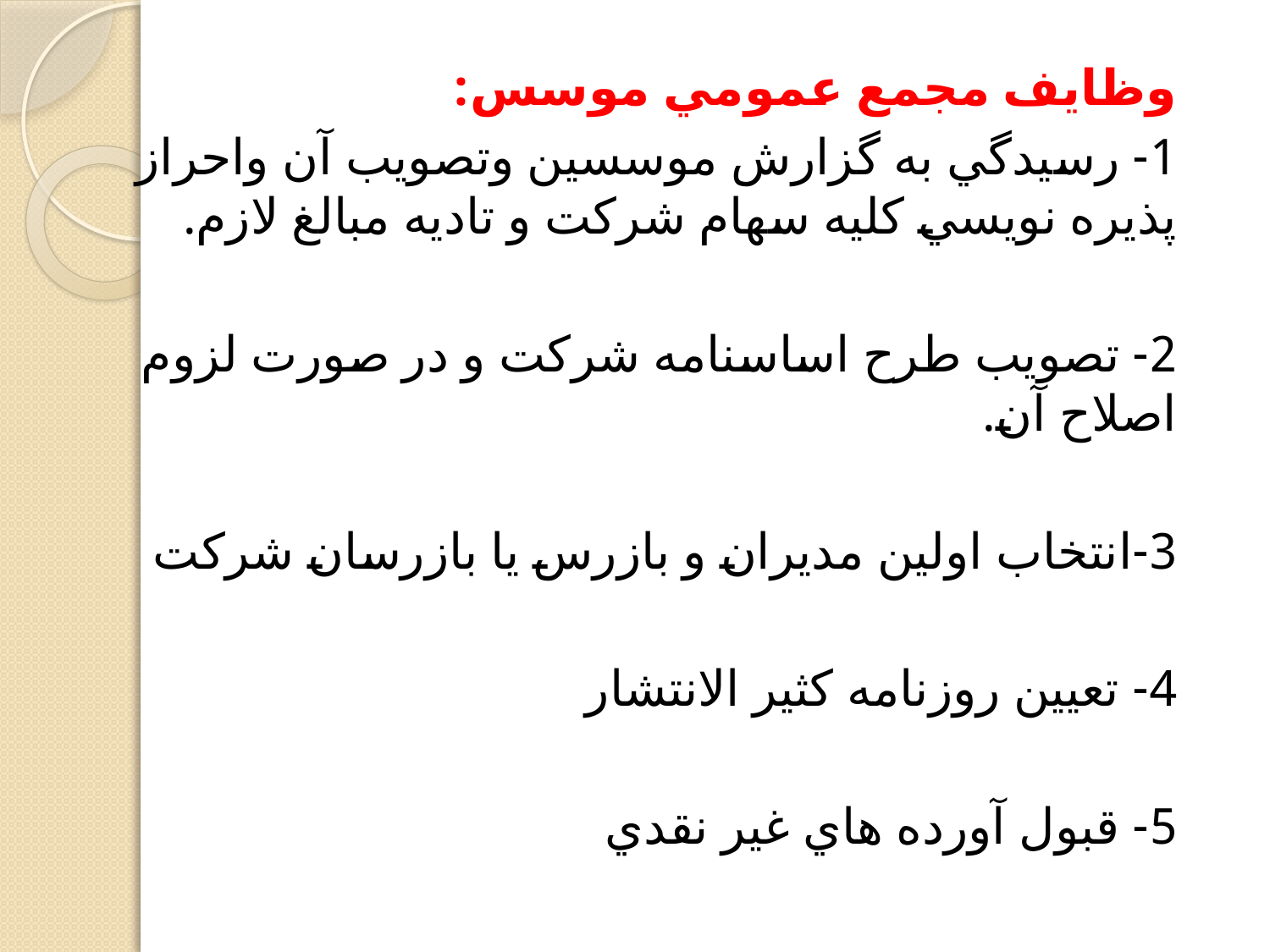

وظايف مجمع عمومي موسس:
1- رسيدگي به گزارش موسسين وتصويب آن واحراز پذيره نويسي كليه سهام شركت و تاديه مبالغ لازم.

2- تصويب طرح اساسنامه شركت و در صورت لزوم اصلاح آن.

3-انتخاب اولين مديران و بازرس يا بازرسان شركت

4- تعيين روزنامه كثير الانتشار

5- قبول آورده هاي غير نقدي